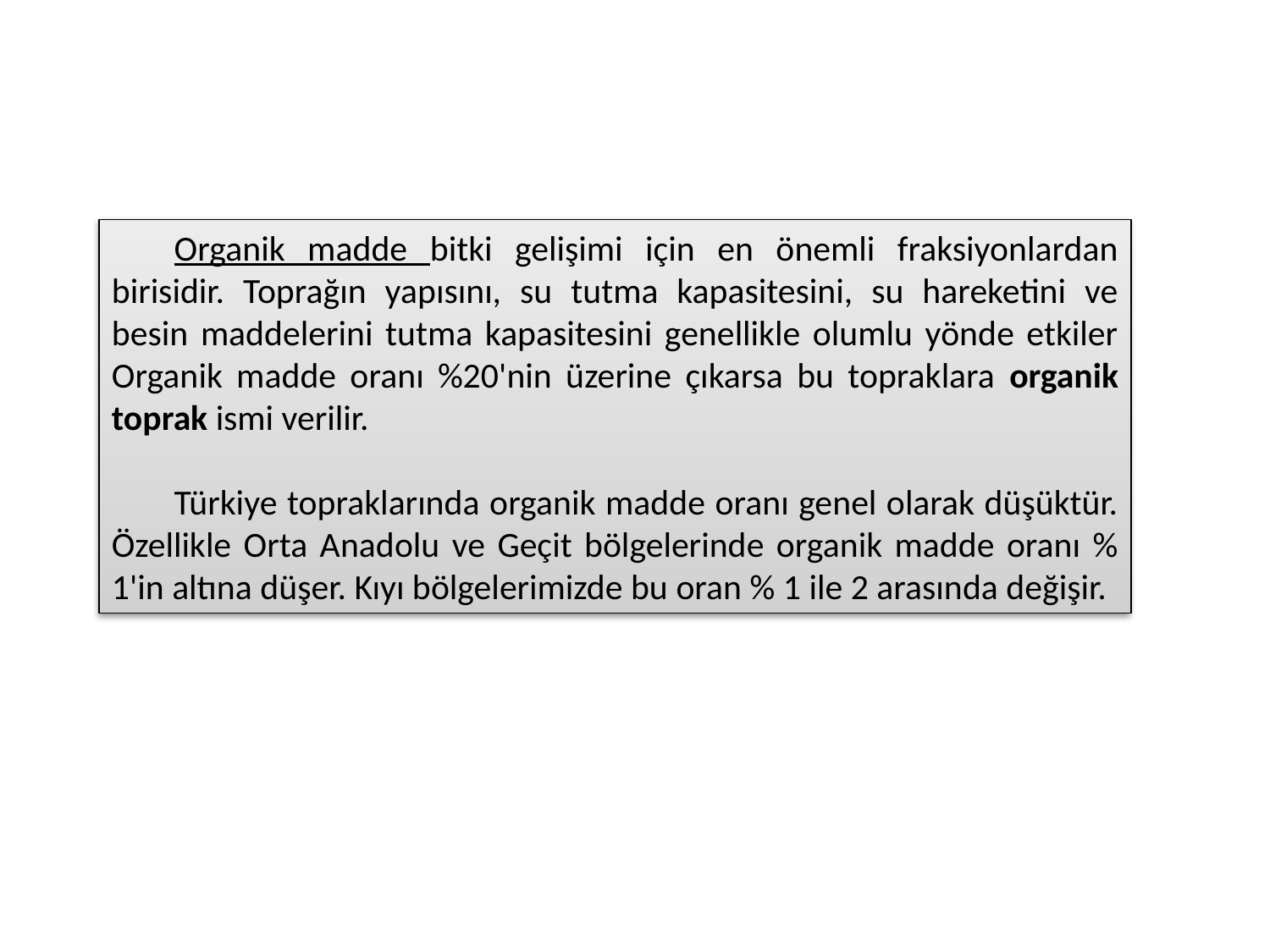

Organik madde bitki gelişimi için en önemli fraksiyonlardan birisidir. Toprağın yapısını, su tutma kapasitesini, su hareketini ve besin maddelerini tutma kapasitesini genellikle olumlu yönde etkiler Organik madde oranı %20'nin üzerine çıkarsa bu topraklara organik toprak ismi verilir.

Türkiye topraklarında organik madde oranı genel olarak düşüktür. Özellikle Orta Anadolu ve Geçit bölgelerinde organik madde oranı % 1'in altına düşer. Kıyı bölgelerimizde bu oran % 1 ile 2 arasında değişir.